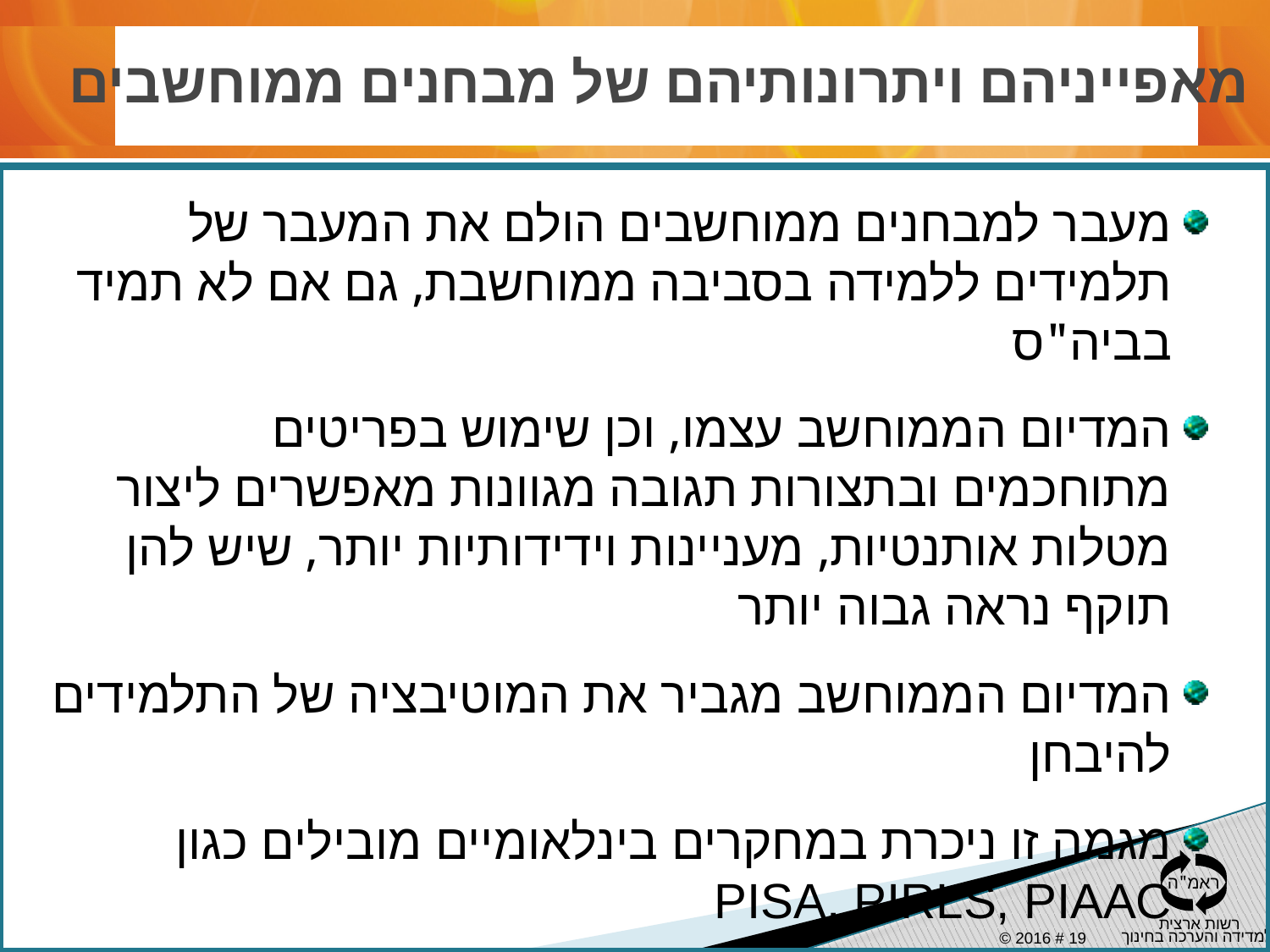

# מאפייניהם ויתרונותיהם של מבחנים ממוחשבים
מעבר למבחנים ממוחשבים הולם את המעבר של תלמידים ללמידה בסביבה ממוחשבת, גם אם לא תמיד בביה"ס
המדיום הממוחשב עצמו, וכן שימוש בפריטים מתוחכמים ובתצורות תגובה מגוונות מאפשרים ליצור מטלות אותנטיות, מעניינות וידידותיות יותר, שיש להן תוקף נראה גבוה יותר
המדיום הממוחשב מגביר את המוטיבציה של התלמידים להיבחן
מגמה זו ניכרת במחקרים בינלאומיים מובילים כגון PISA, PIRLS, PIAAC